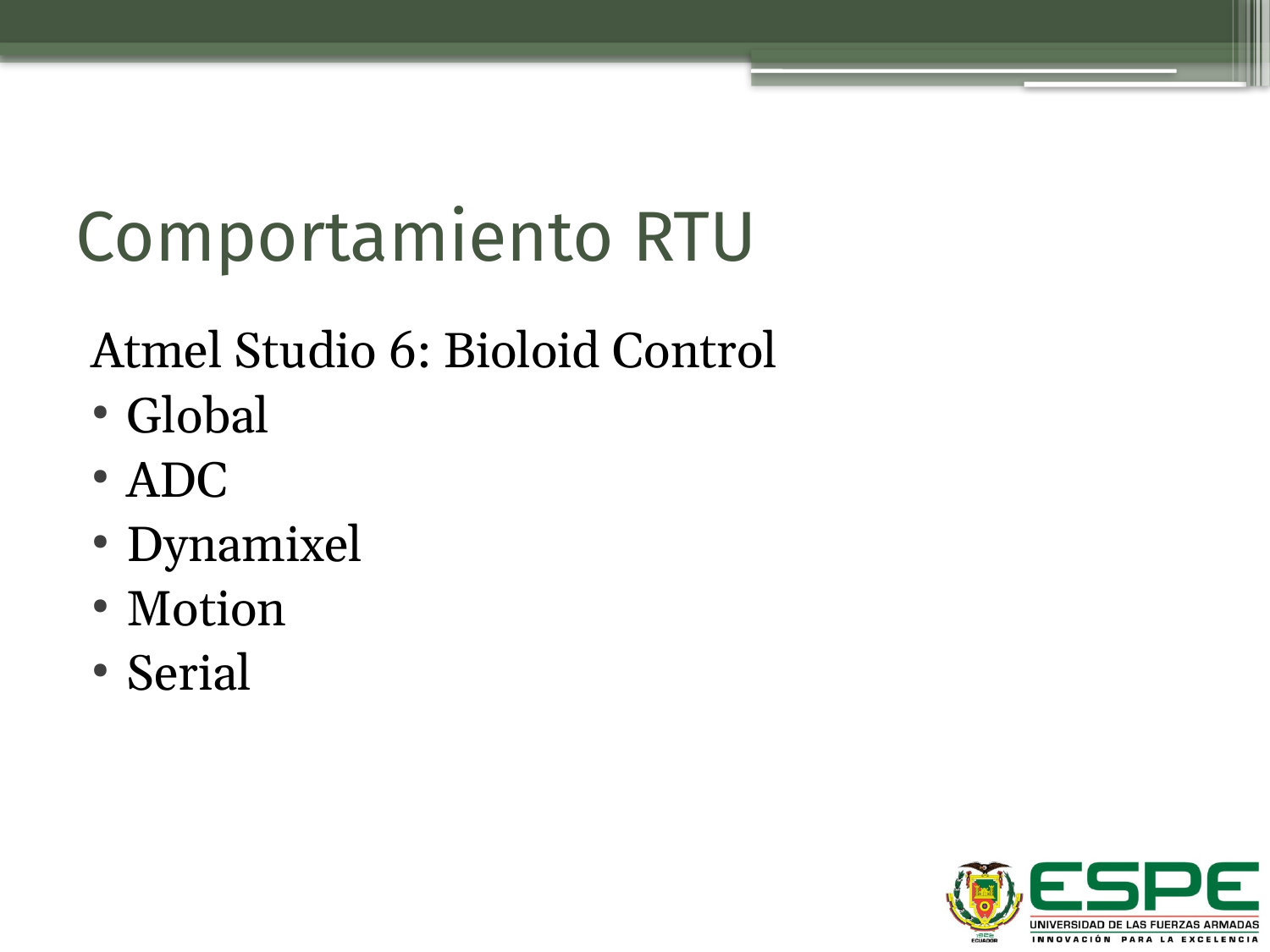

# Comportamiento RTU
Atmel Studio 6: Bioloid Control
Global
ADC
Dynamixel
Motion
Serial